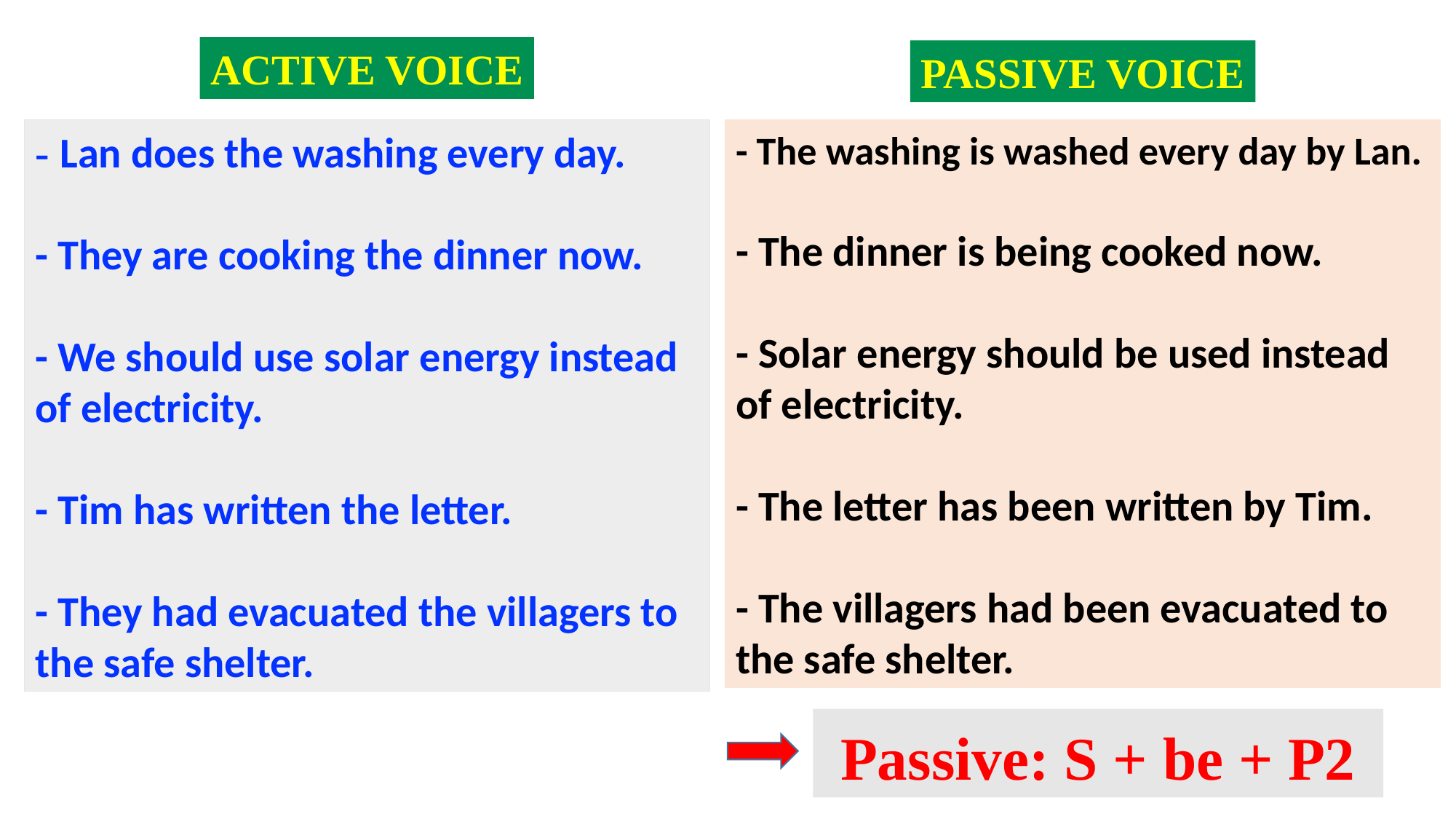

ACTIVE VOICE
PASSIVE VOICE
- Lan does the washing every day.

- They are cooking the dinner now.

- We should use solar energy instead of electricity.

- Tim has written the letter.

- They had evacuated the villagers to the safe shelter.
- The washing is washed every day by Lan.

- The dinner is being cooked now.

- Solar energy should be used instead of electricity.

- The letter has been written by Tim.

- The villagers had been evacuated to the safe shelter.
Passive: S + be + P2